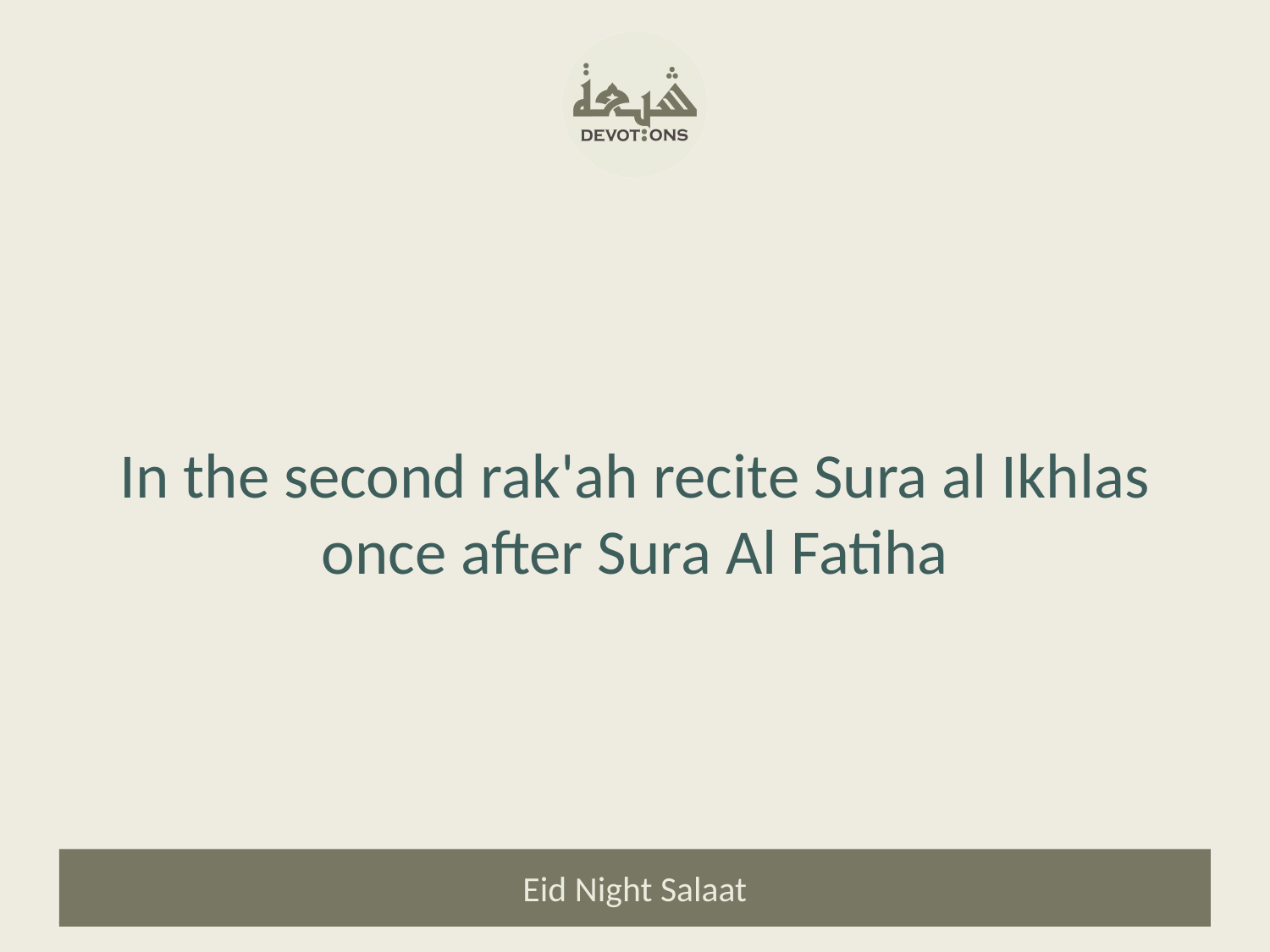

In the second rak'ah recite Sura al Ikhlas once after Sura Al Fatiha
Eid Night Salaat